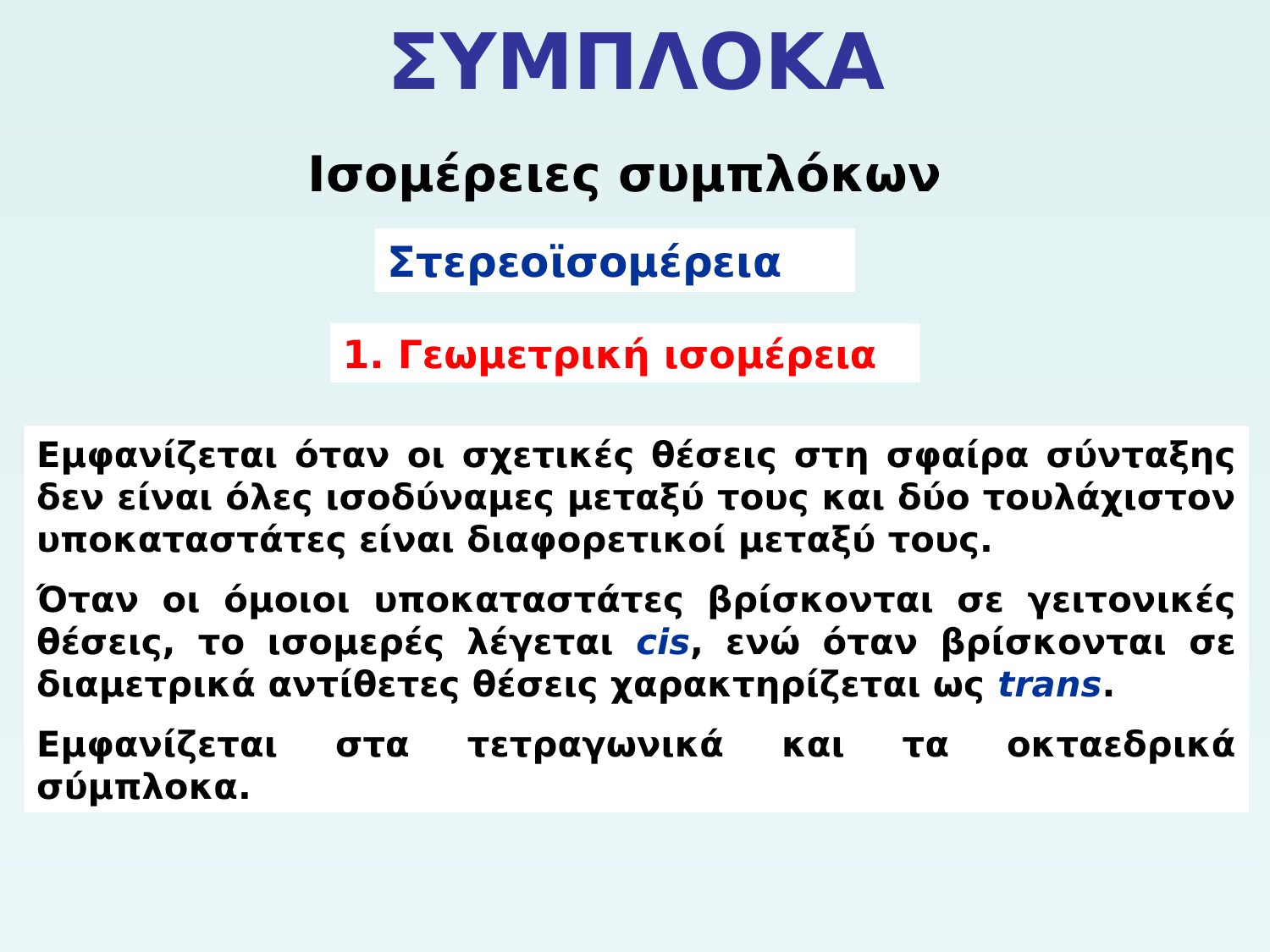

# ΣΥΜΠΛΟΚΑ
Ισομέρειες συμπλόκων
Στερεοϊσομέρεια
1. Γεωμετρική ισομέρεια
Εμφανίζεται όταν οι σχετικές θέσεις στη σφαίρα σύνταξης δεν είναι όλες ισοδύναμες μεταξύ τους και δύο τουλάχιστον υποκαταστάτες είναι διαφορετικοί μεταξύ τους.
Όταν οι όμοιοι υποκαταστάτες βρίσκονται σε γειτονικές θέσεις, το ισομερές λέγεται cis, ενώ όταν βρίσκονται σε διαμετρικά αντίθετες θέσεις χαρακτηρίζεται ως trans.
Εμφανίζεται στα τετραγωνικά και τα οκταεδρικά σύμπλοκα.